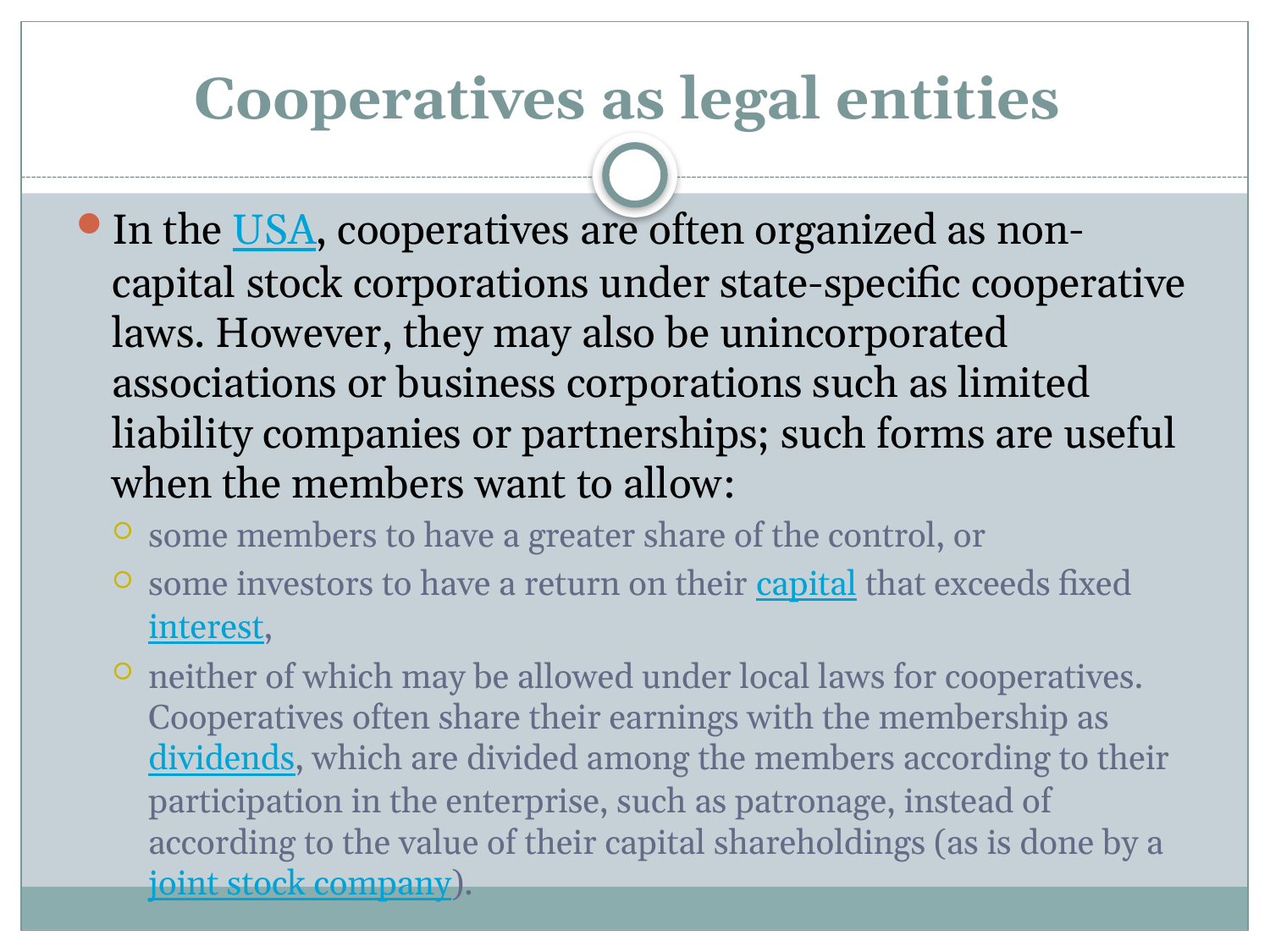

# Cooperatives as legal entities

In the USA, cooperatives are often organized as non-capital stock corporations under state-specific cooperative laws. However, they may also be unincorporated associations or business corporations such as limited liability companies or partnerships; such forms are useful when the members want to allow:
some members to have a greater share of the control, or
some investors to have a return on their capital that exceeds fixed interest,
neither of which may be allowed under local laws for cooperatives. Cooperatives often share their earnings with the membership as dividends, which are divided among the members according to their participation in the enterprise, such as patronage, instead of according to the value of their capital shareholdings (as is done by a joint stock company).